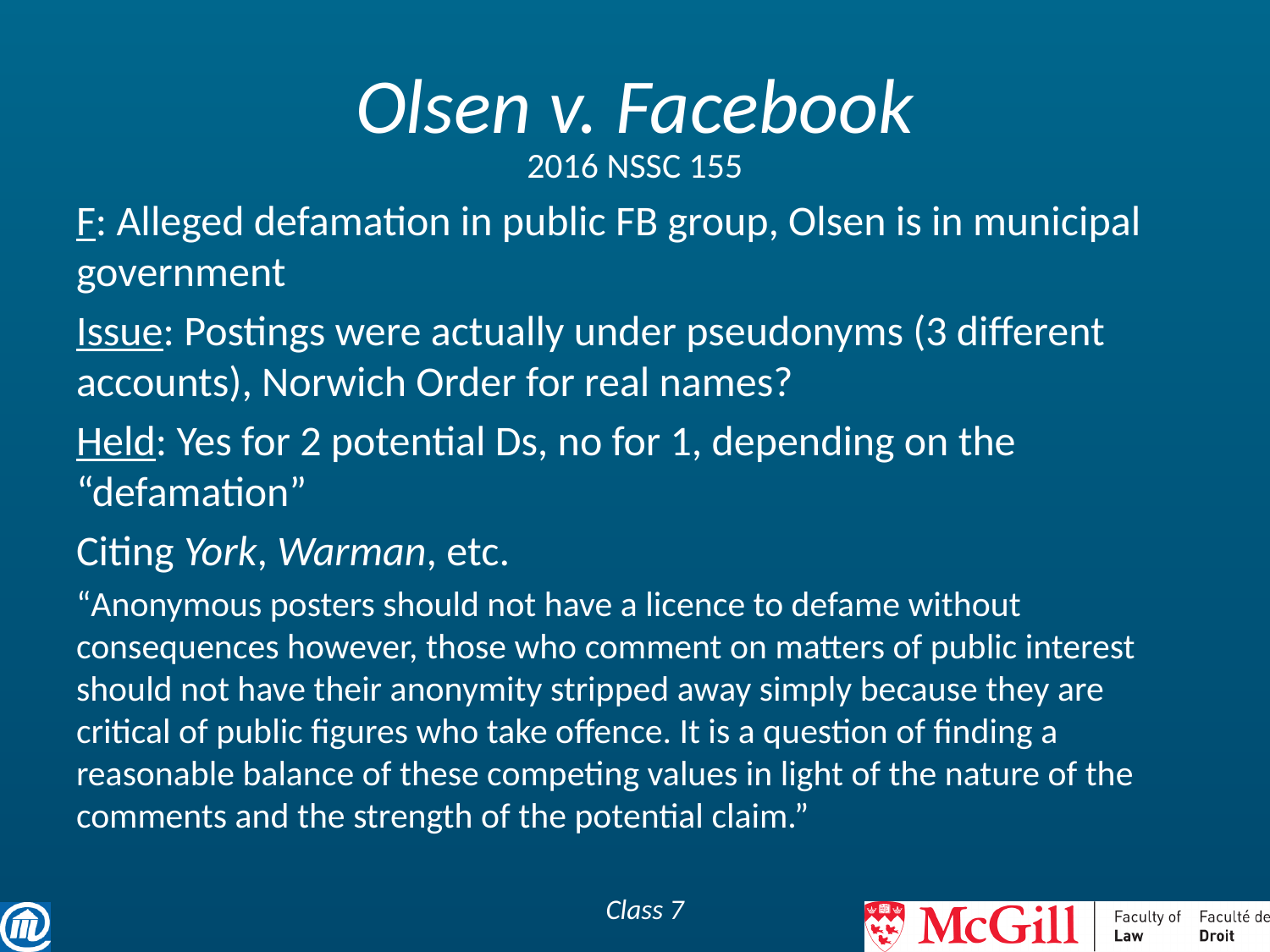

# Olsen v. Facebook
2016 NSSC 155
F: Alleged defamation in public FB group, Olsen is in municipal government
Issue: Postings were actually under pseudonyms (3 different accounts), Norwich Order for real names?
Held: Yes for 2 potential Ds, no for 1, depending on the “defamation”
Citing York, Warman, etc.
“Anonymous posters should not have a licence to defame without consequences however, those who comment on matters of public interest should not have their anonymity stripped away simply because they are critical of public figures who take offence. It is a question of finding a reasonable balance of these competing values in light of the nature of the comments and the strength of the potential claim.”
Class 7